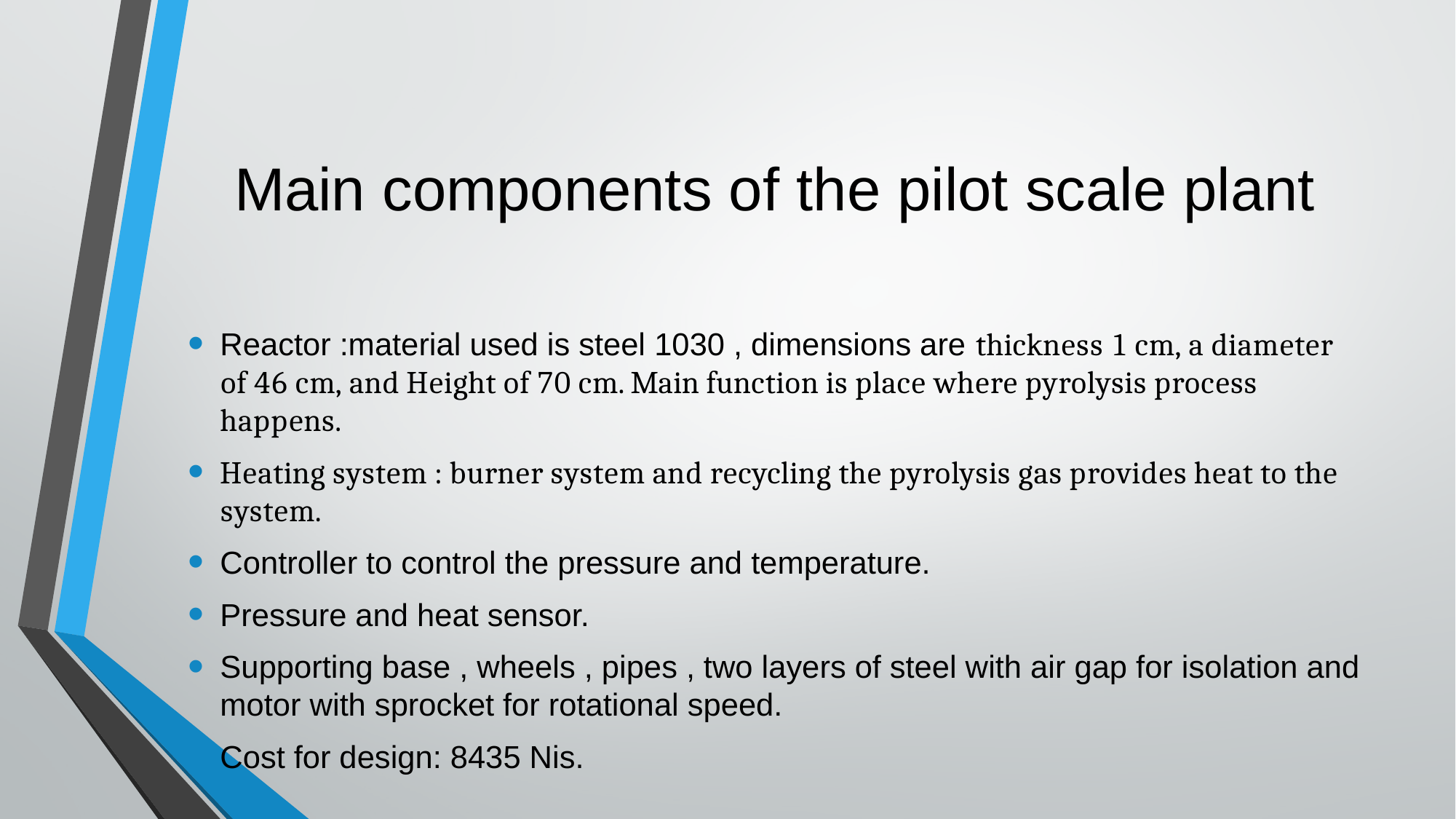

# Main components of the pilot scale plant
Reactor :material used is steel 1030 , dimensions are thickness 1 cm, a diameter of 46 cm, and Height of 70 cm. Main function is place where pyrolysis process happens.
Heating system : burner system and recycling the pyrolysis gas provides heat to the system.
Controller to control the pressure and temperature.
Pressure and heat sensor.
Supporting base , wheels , pipes , two layers of steel with air gap for isolation and motor with sprocket for rotational speed.
Cost for design: 8435 Nis.